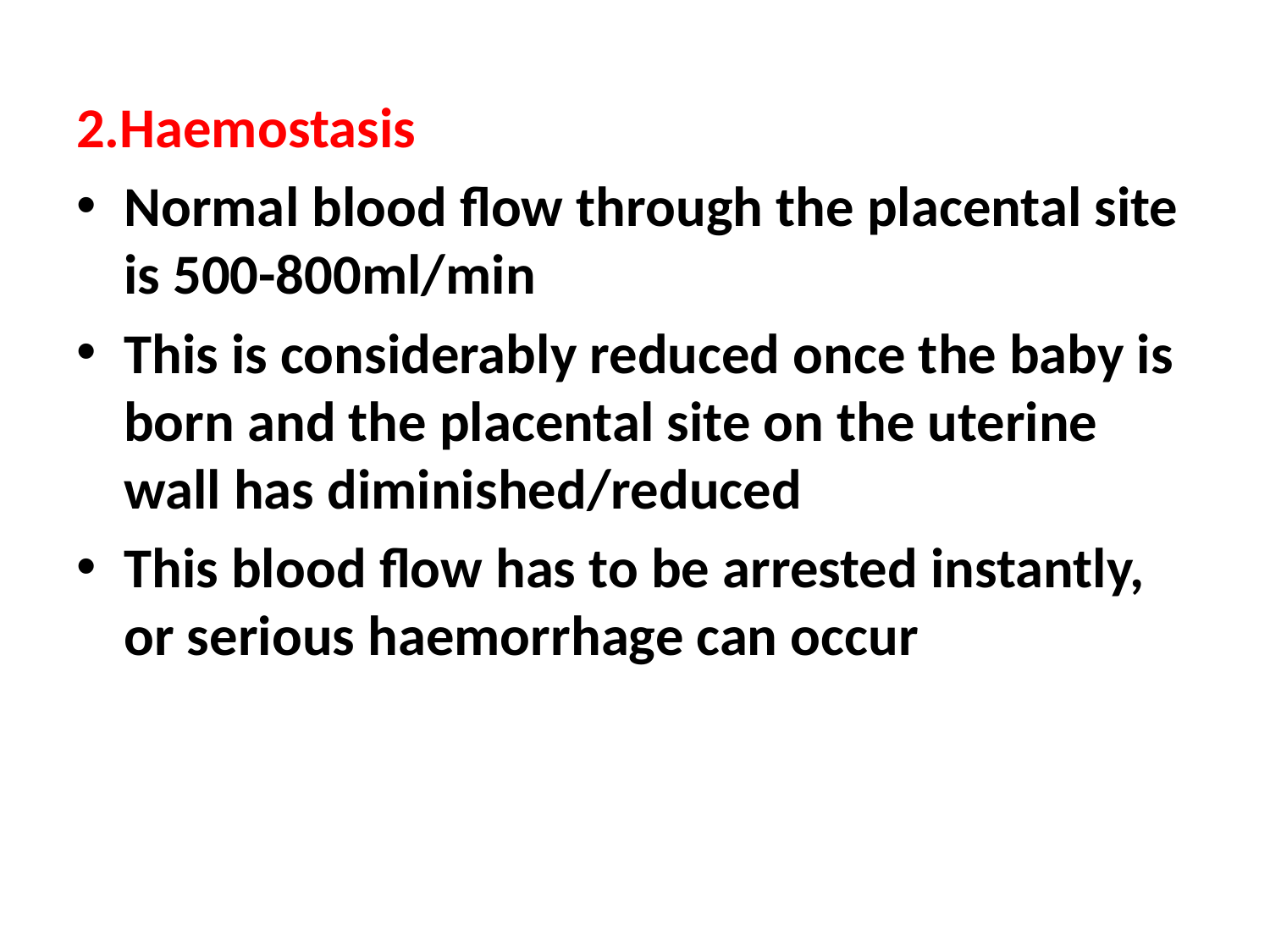

#
2.Haemostasis
Normal blood flow through the placental site is 500-800ml/min
This is considerably reduced once the baby is born and the placental site on the uterine wall has diminished/reduced
This blood flow has to be arrested instantly, or serious haemorrhage can occur